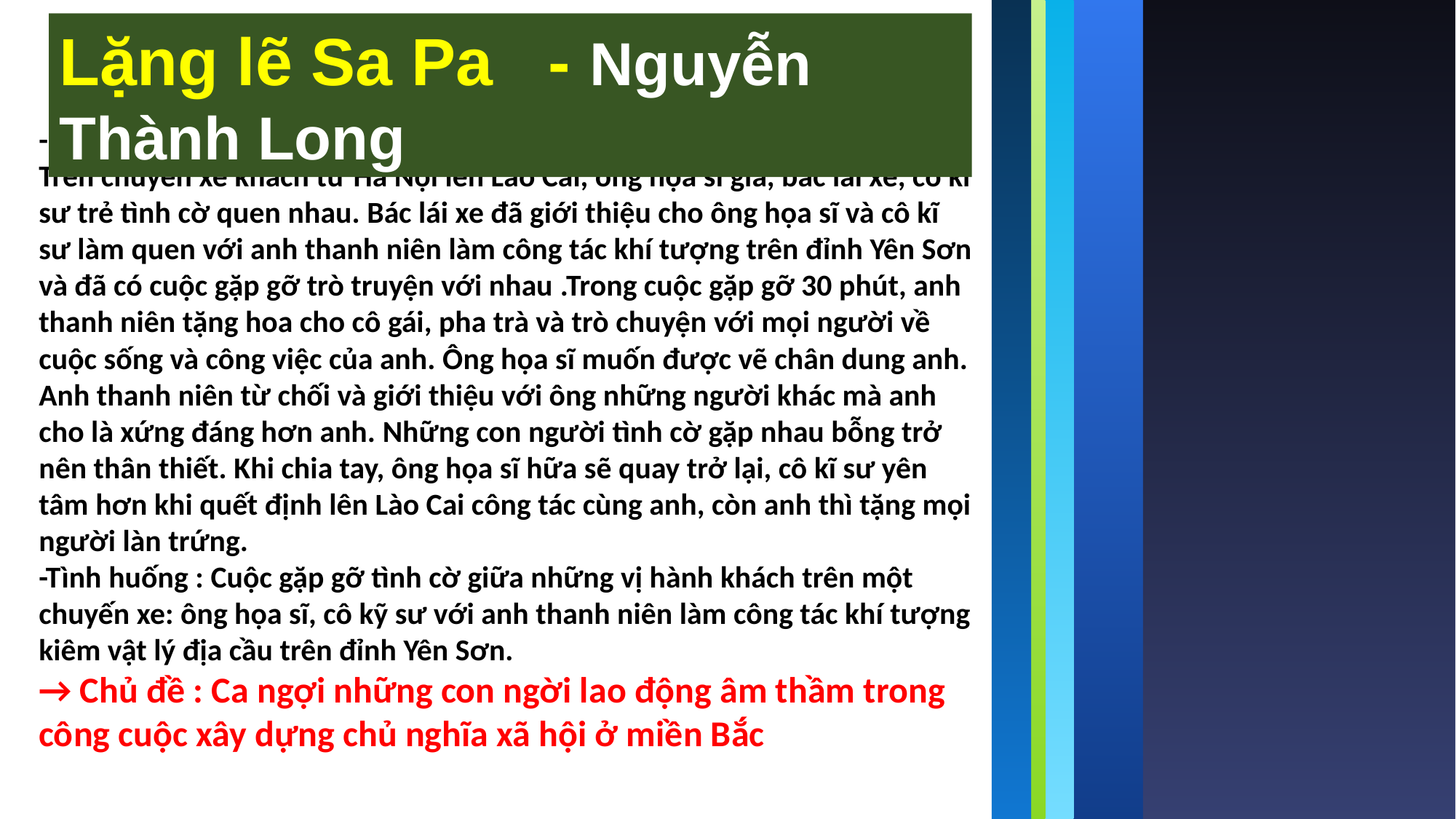

Lặng lẽ Sa Pa   - Nguyễn Thành Long
- Tóm tắt :
Trên chuyến xe khách từ Hà Nội lên Lào Cai, ông họa sĩ già, bác lái xe, cô kĩ sư trẻ tình cờ quen nhau. Bác lái xe đã giới thiệu cho ông họa sĩ và cô kĩ sư làm quen với anh thanh niên làm công tác khí tượng trên đỉnh Yên Sơn và đã có cuộc gặp gỡ trò truyện với nhau .Trong cuộc gặp gỡ 30 phút, anh thanh niên tặng hoa cho cô gái, pha trà và trò chuyện với mọi người về cuộc sống và công việc của anh. Ông họa sĩ muốn được vẽ chân dung anh. Anh thanh niên từ chối và giới thiệu với ông những người khác mà anh cho là xứng đáng hơn anh. Những con người tình cờ gặp nhau bỗng trở nên thân thiết. Khi chia tay, ông họa sĩ hữa sẽ quay trở lại, cô kĩ sư yên tâm hơn khi quết định lên Lào Cai công tác cùng anh, còn anh thì tặng mọi người làn trứng.
-Tình huống : Cuộc gặp gỡ tình cờ giữa những vị hành khách trên một chuyến xe: ông họa sĩ, cô kỹ sư với anh thanh niên làm công tác khí tượng kiêm vật lý địa cầu trên đỉnh Yên Sơn.
→ Chủ đề : Ca ngợi những con ngời lao động âm thầm trong công cuộc xây dựng chủ nghĩa xã hội ở miền Bắc